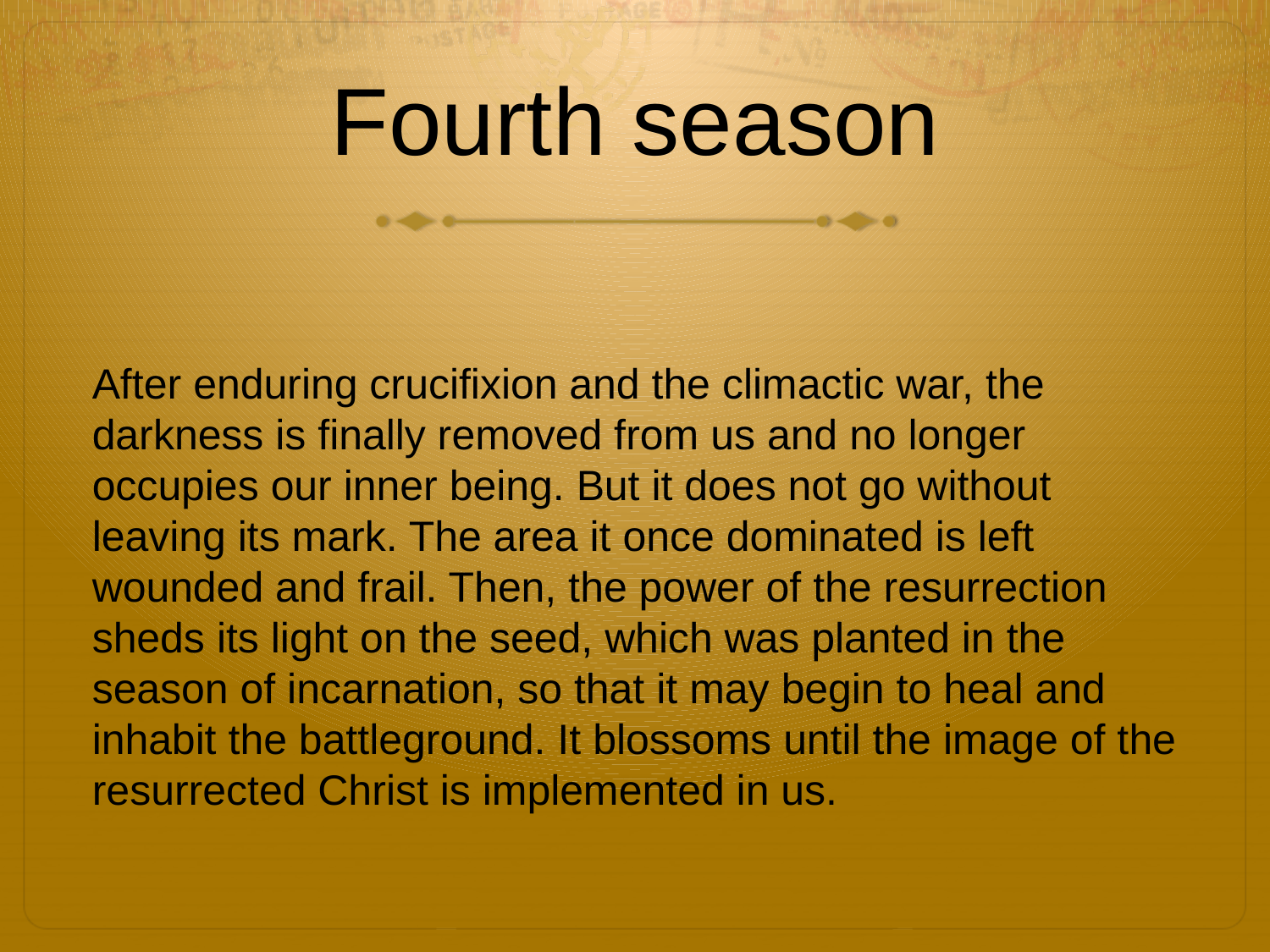

# Fourth season
After enduring crucifixion and the climactic war, the darkness is finally removed from us and no longer occupies our inner being. But it does not go without leaving its mark. The area it once dominated is left wounded and frail. Then, the power of the resurrection sheds its light on the seed, which was planted in the season of incarnation, so that it may begin to heal and inhabit the battleground. It blossoms until the image of the resurrected Christ is implemented in us.